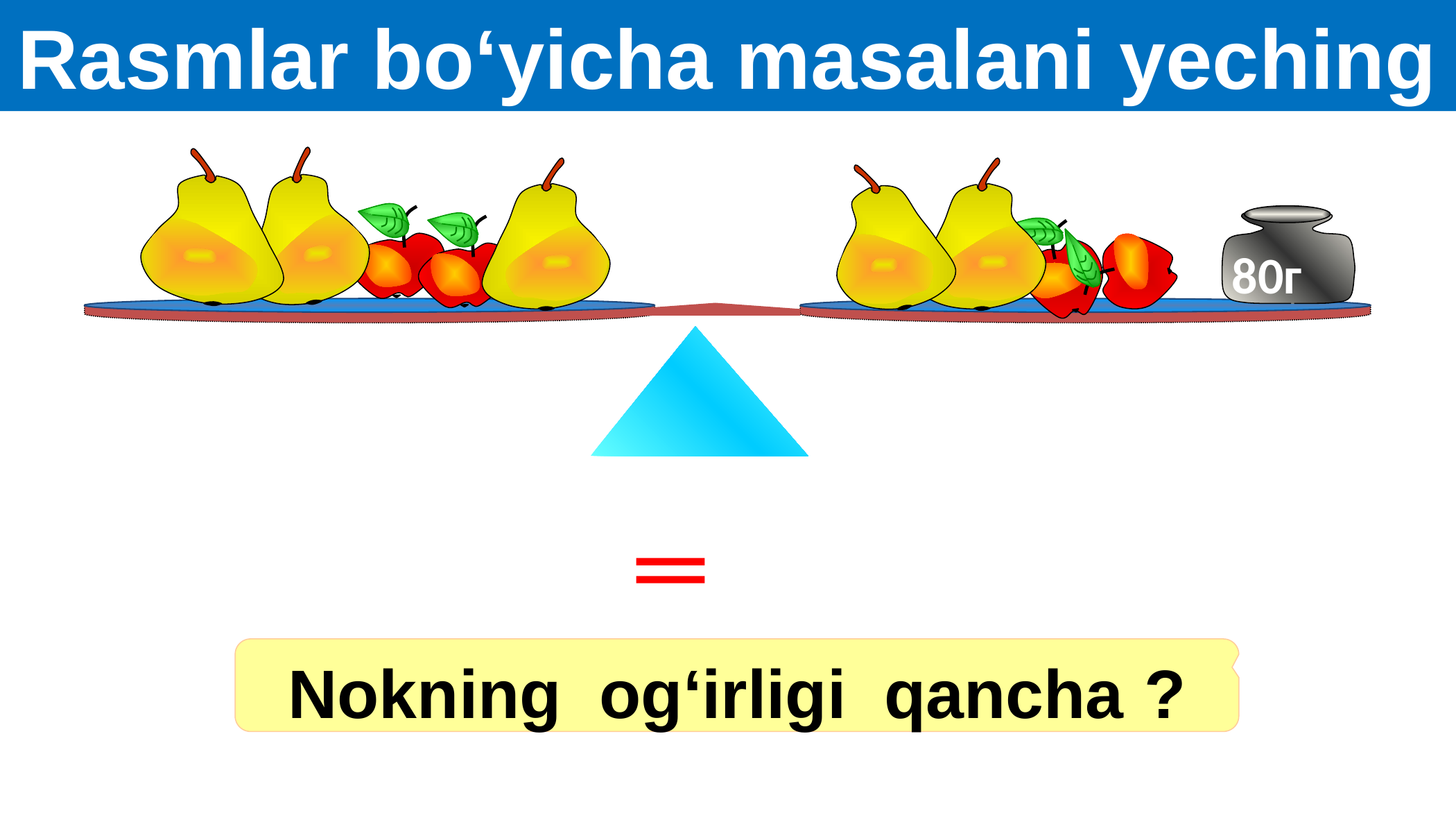

Rasmlar bo‘yicha masalani yeching

 80г

=
Nokning  og‘irligi  qancha ?